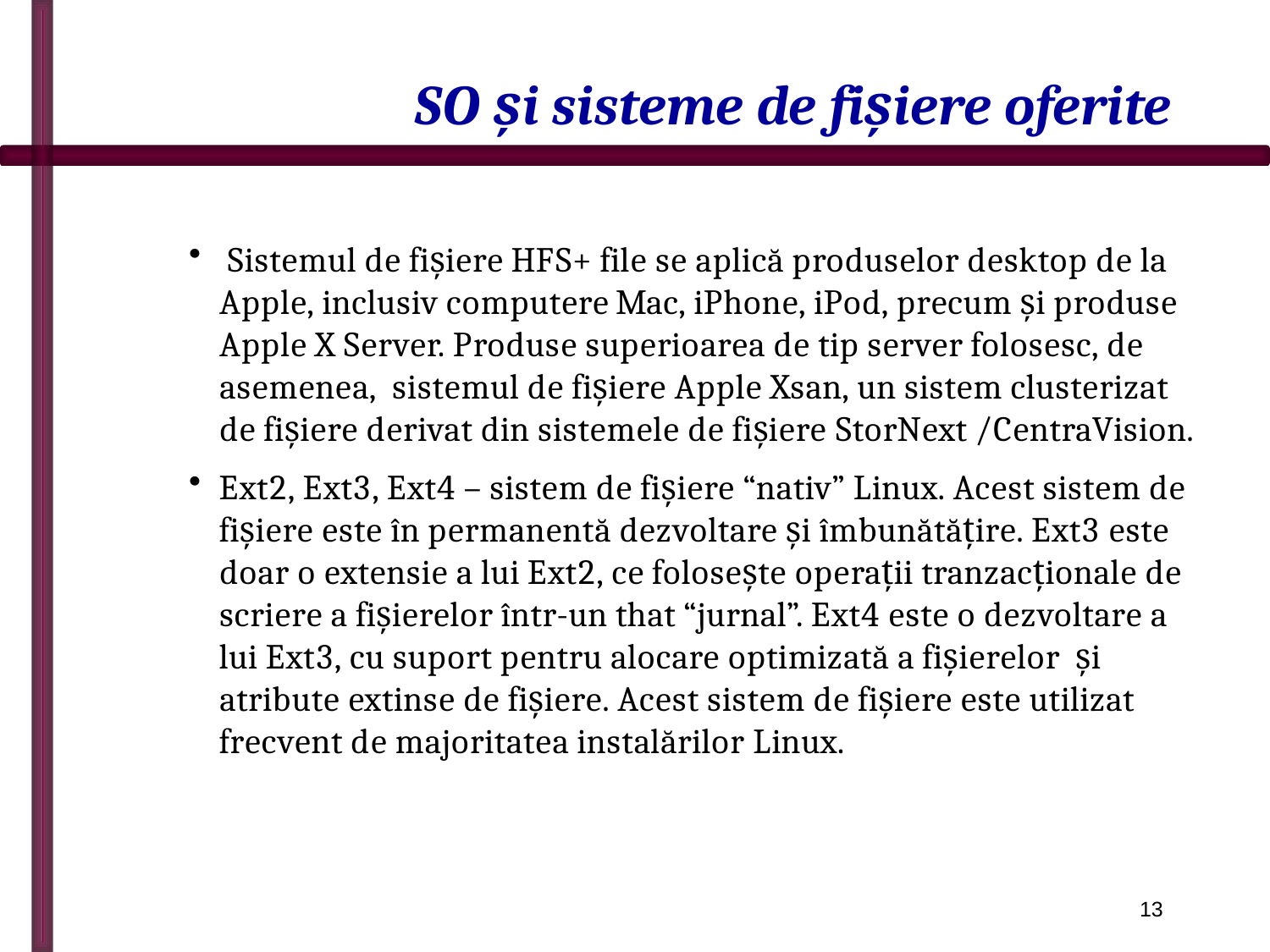

# SO și sisteme de fișiere oferite
 Sistemul de fișiere HFS+ file se aplică produselor desktop de la Apple, inclusiv computere Mac, iPhone, iPod, precum și produse Apple X Server. Produse superioarea de tip server folosesc, de asemenea,  sistemul de fișiere Apple Xsan, un sistem clusterizat de fișiere derivat din sistemele de fișiere StorNext /CentraVision.
Ext2, Ext3, Ext4 – sistem de fișiere “nativ” Linux. Acest sistem de fișiere este în permanentă dezvoltare și îmbunătățire. Ext3 este doar o extensie a lui Ext2, ce folosește operații tranzacționale de scriere a fișierelor într-un that “jurnal”. Ext4 este o dezvoltare a lui Ext3, cu suport pentru alocare optimizată a fișierelor  și atribute extinse de fișiere. Acest sistem de fișiere este utilizat frecvent de majoritatea instalărilor Linux.